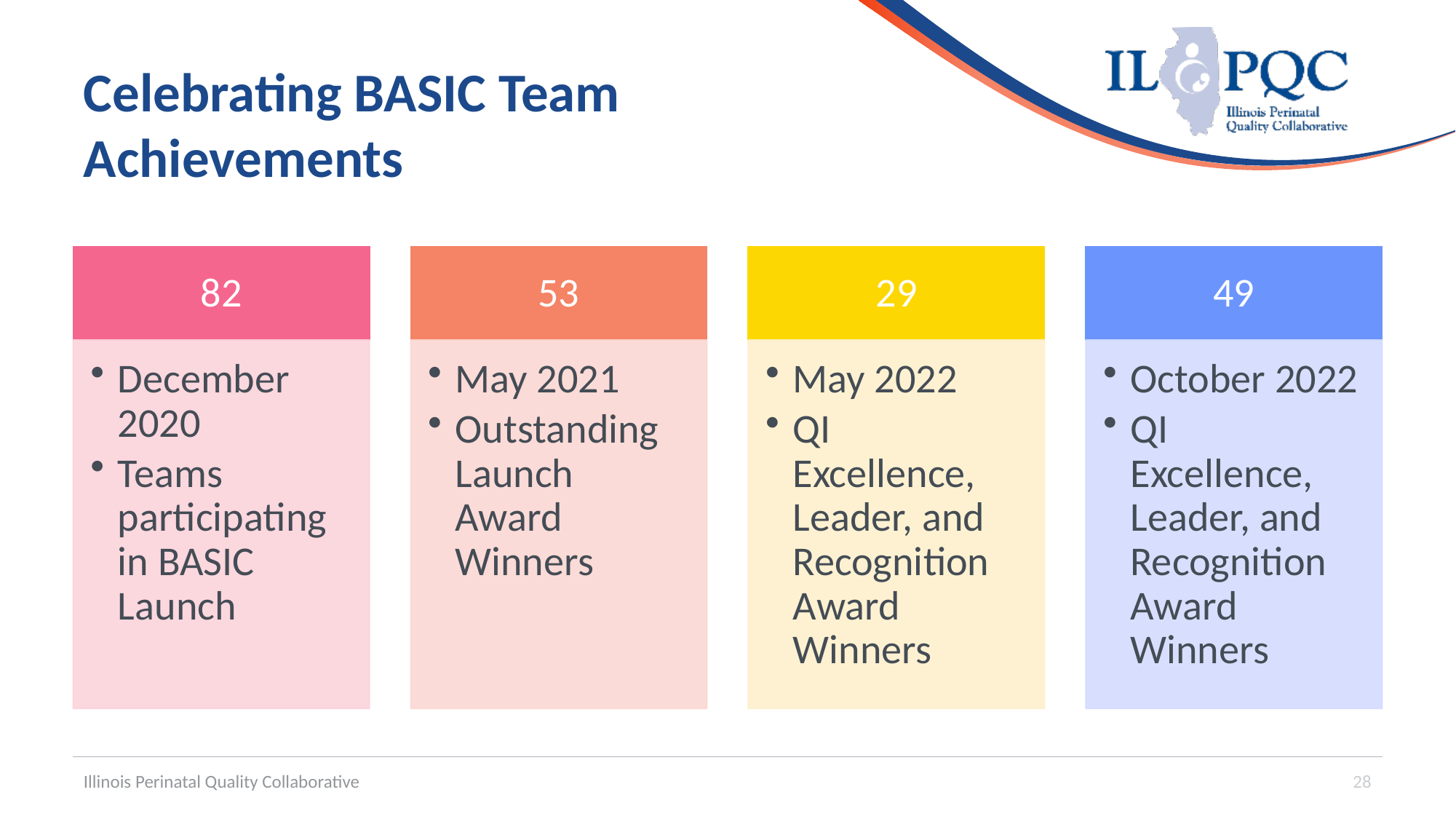

# Celebrating BASIC Team Achievements
82
December 2020
Teams participating in BASIC Launch
53
May 2021
Outstanding Launch Award Winners
29
May 2022
QI Excellence, Leader, and Recognition Award Winners
49
October 2022
QI Excellence, Leader, and Recognition Award Winners
Illinois Perinatal Quality Collaborative
28